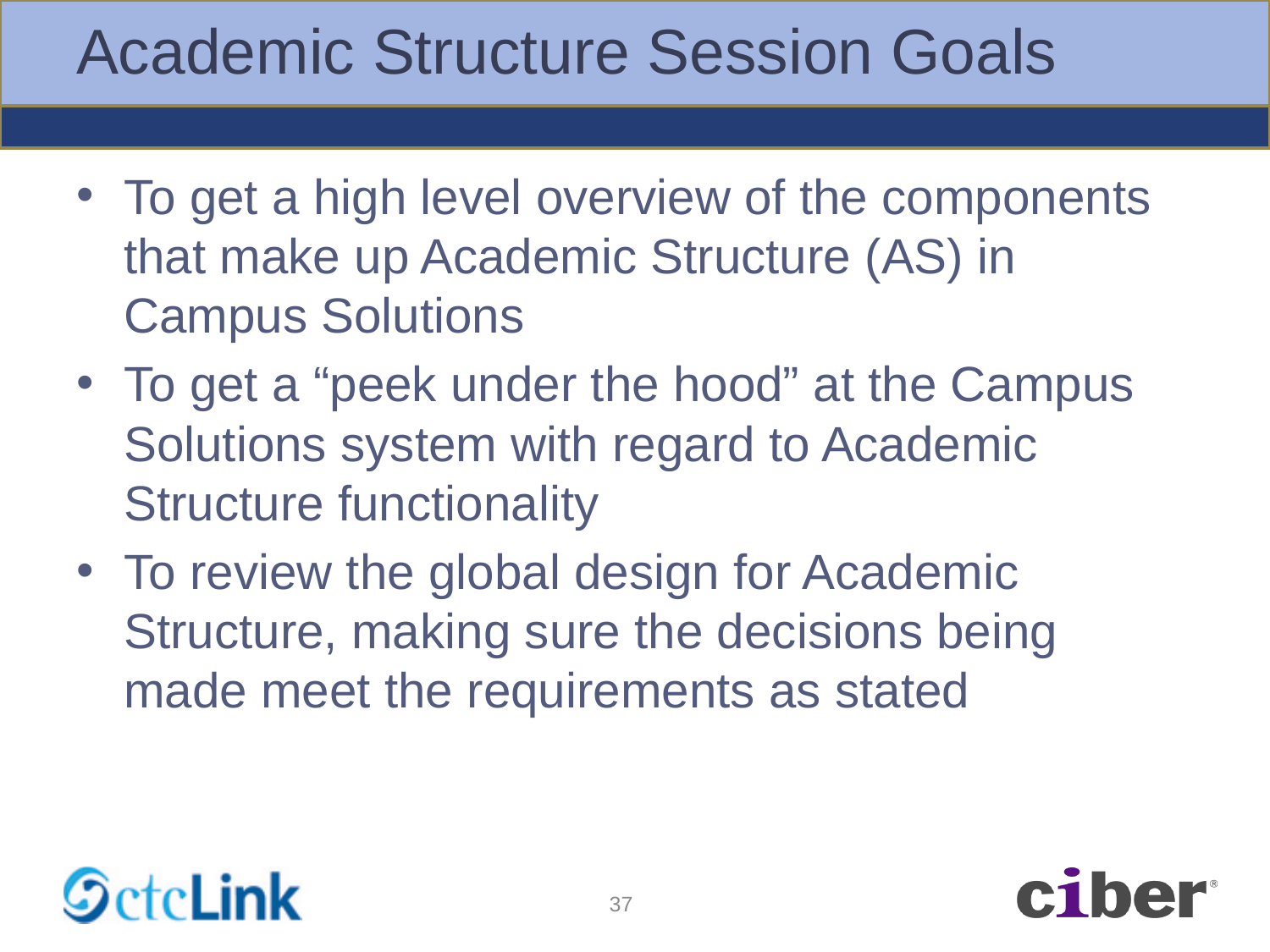

# Academic Structure Session Goals
To get a high level overview of the components that make up Academic Structure (AS) in Campus Solutions
To get a “peek under the hood” at the Campus Solutions system with regard to Academic Structure functionality
To review the global design for Academic Structure, making sure the decisions being made meet the requirements as stated

37